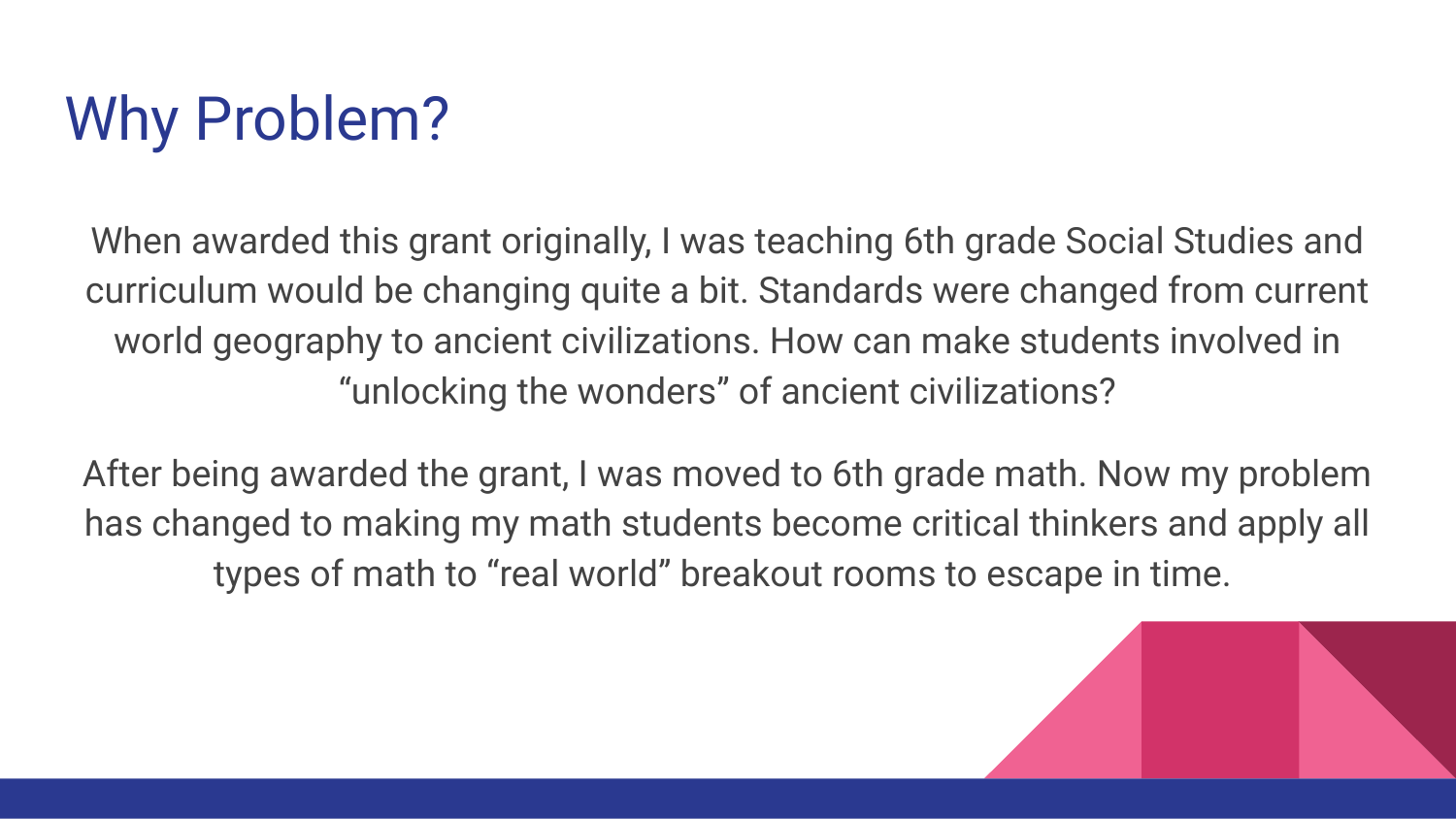

# Why Problem?
When awarded this grant originally, I was teaching 6th grade Social Studies and curriculum would be changing quite a bit. Standards were changed from current world geography to ancient civilizations. How can make students involved in “unlocking the wonders” of ancient civilizations?
After being awarded the grant, I was moved to 6th grade math. Now my problem has changed to making my math students become critical thinkers and apply all types of math to “real world” breakout rooms to escape in time.